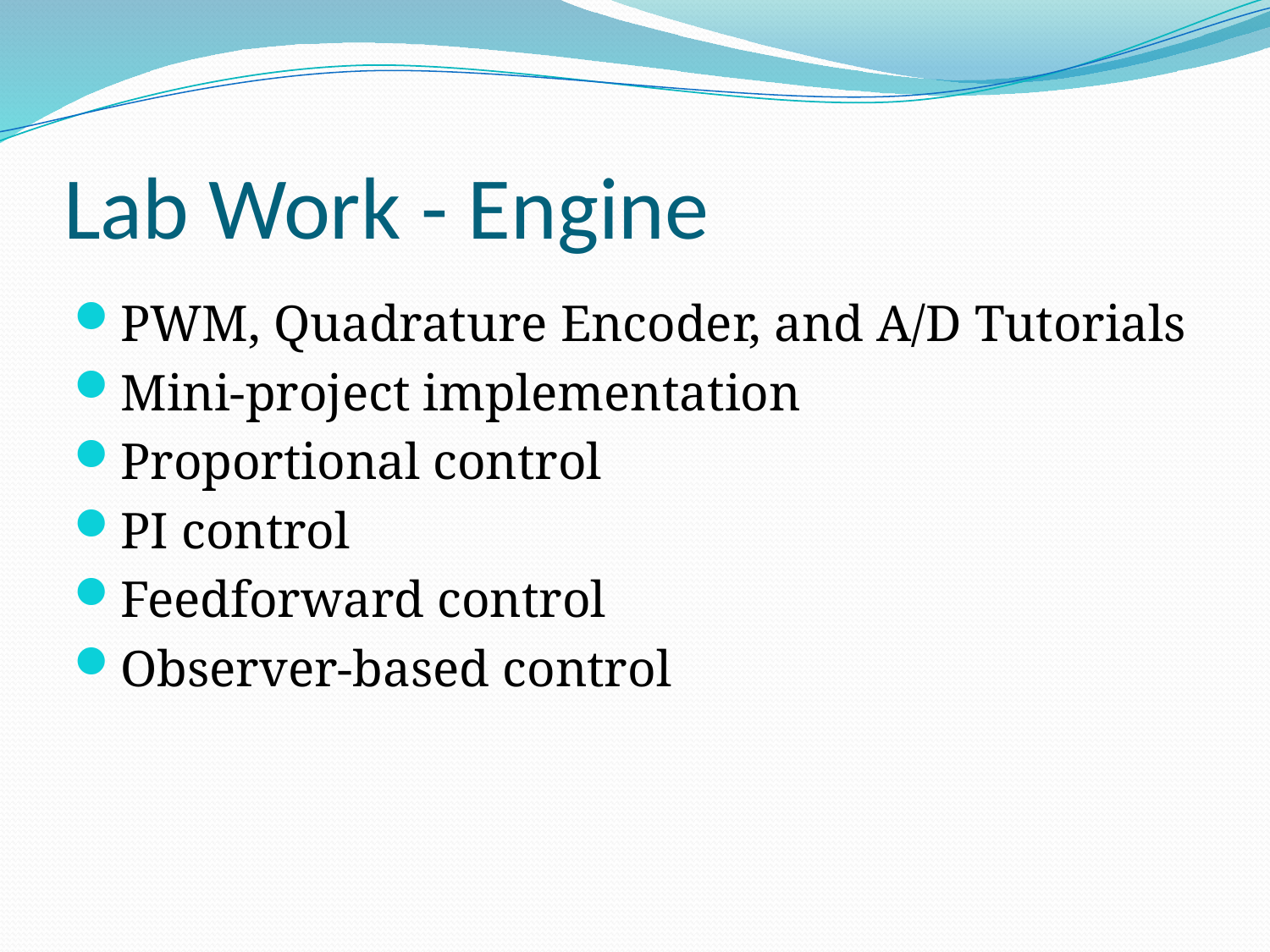

# Lab Work - Engine
PWM, Quadrature Encoder, and A/D Tutorials
Mini-project implementation
Proportional control
PI control
Feedforward control
Observer-based control